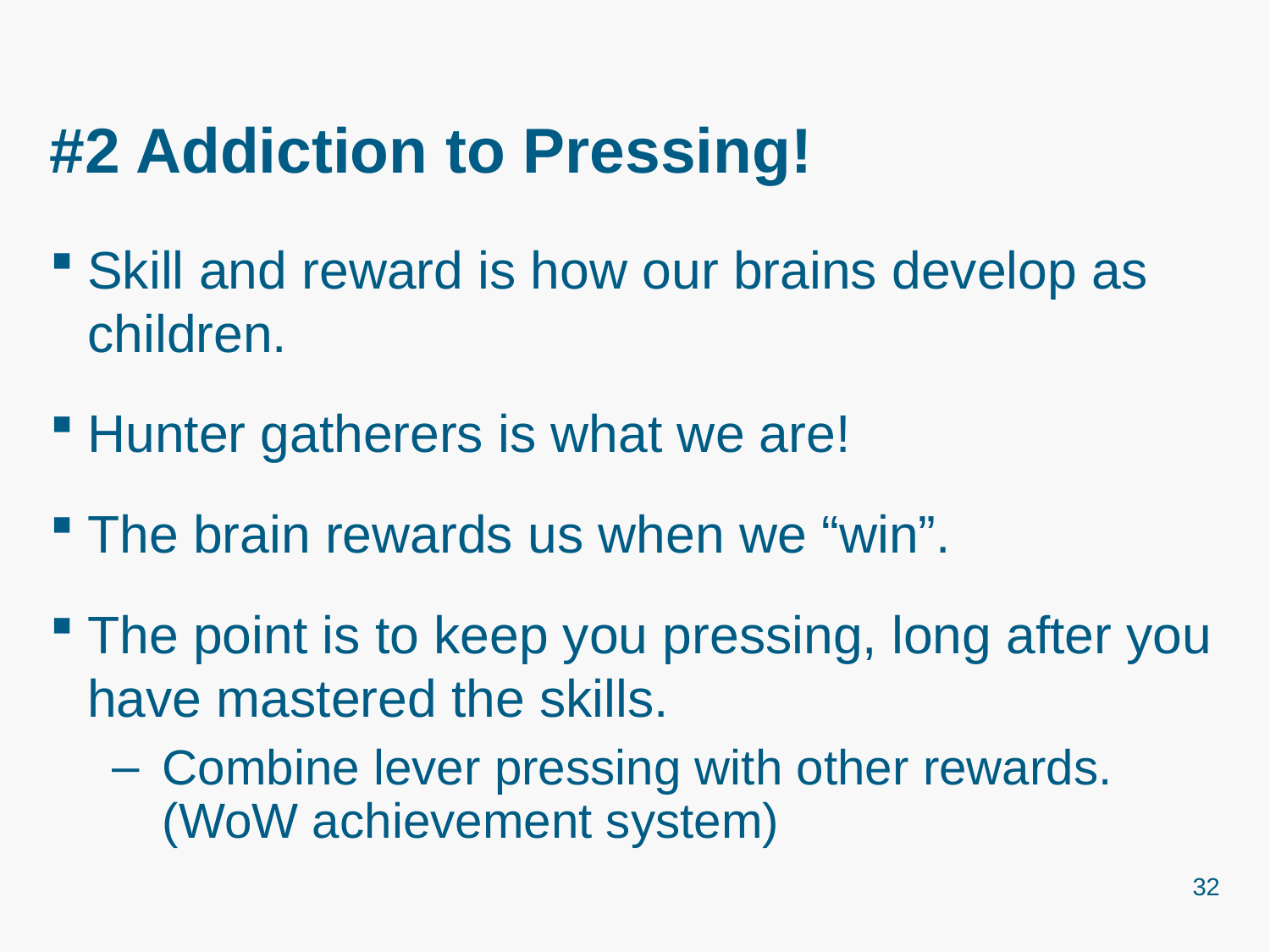

# #2 Addiction to Pressing!
Skill and reward is how our brains develop as children.
Hunter gatherers is what we are!
The brain rewards us when we “win”.
The point is to keep you pressing, long after you have mastered the skills.
Combine lever pressing with other rewards. (WoW achievement system)
32